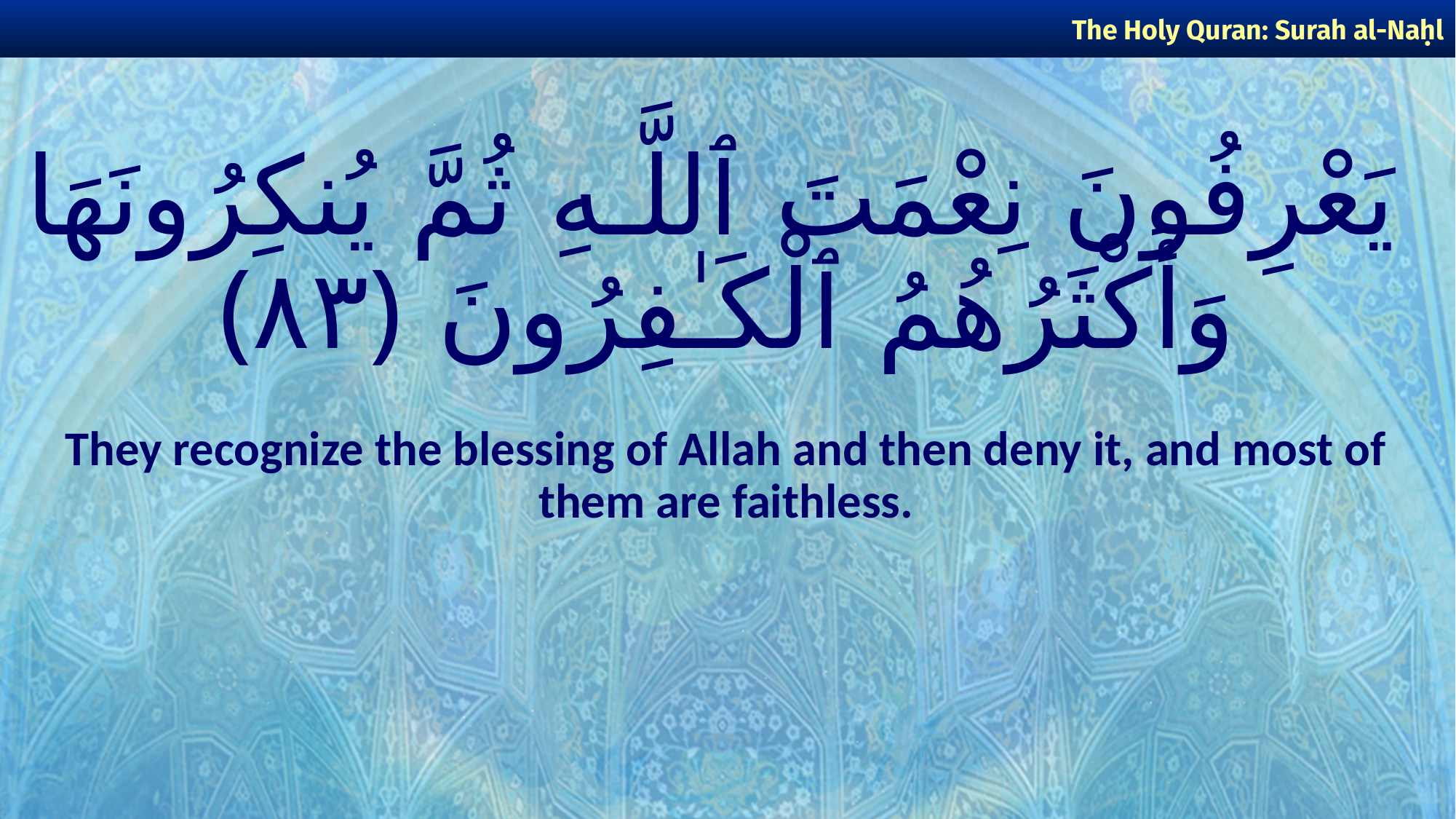

The Holy Quran: Surah al-Naḥl
# يَعْرِفُونَ نِعْمَتَ ٱللَّـهِ ثُمَّ يُنكِرُونَهَا وَأَكْثَرُهُمُ ٱلْكَـٰفِرُونَ ﴿٨٣﴾
They recognize the blessing of Allah and then deny it, and most of them are faithless.